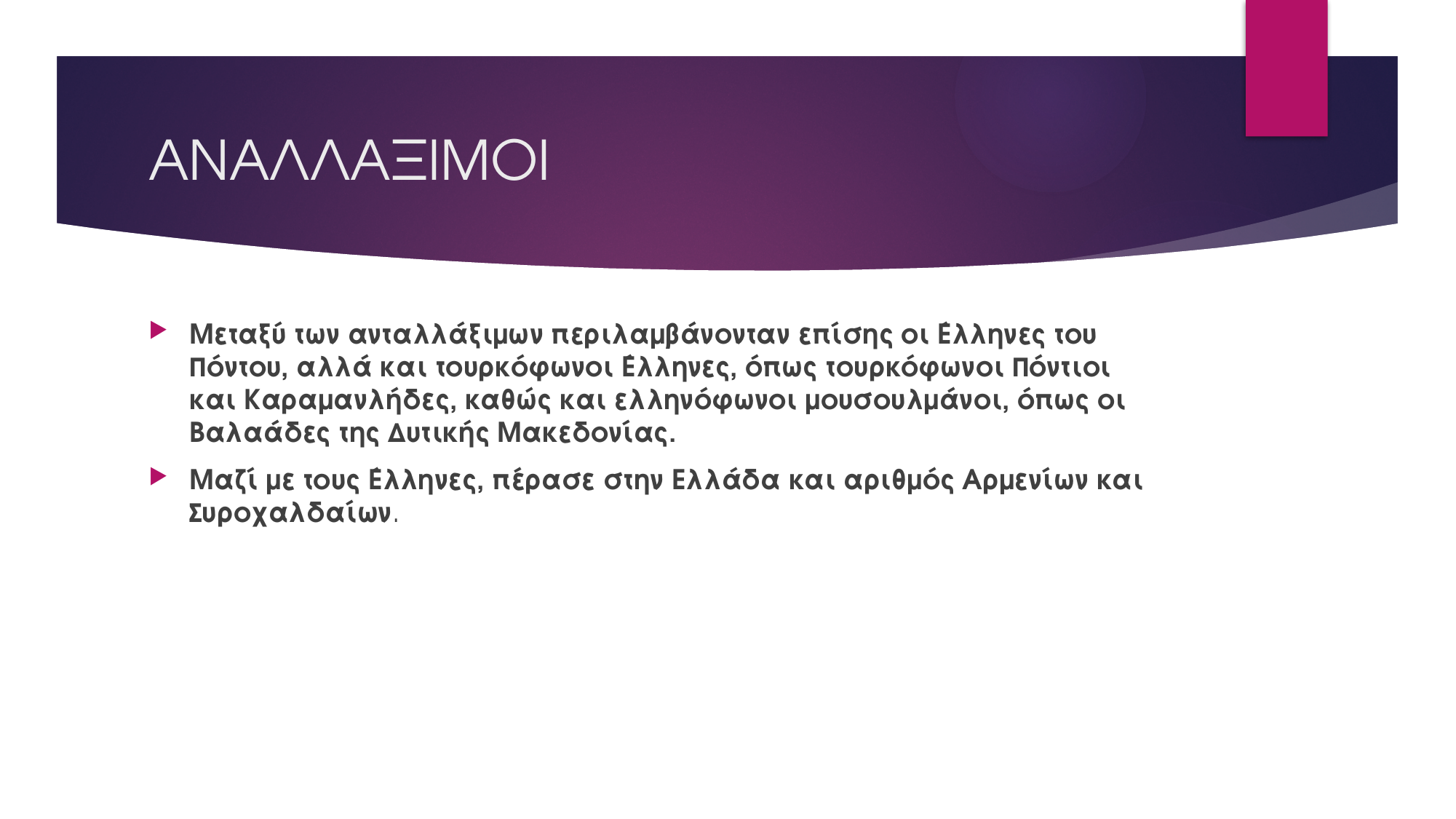

# ΑΝΑΛΛΑΞΙΜΟΙ
Μεταξύ των ανταλλάξιμων περιλαμβάνονταν επίσης οι Έλληνες του Πόντου, αλλά και τουρκόφωνοι Έλληνες, όπως τουρκόφωνοι Πόντιοι και Καραμανλήδες, καθώς και ελληνόφωνοι μουσουλμάνοι, όπως οι  Βαλαάδες της Δυτικής Μακεδονίας.
Μαζί με τους Έλληνες, πέρασε στην Ελλάδα και αριθμός Αρμενίων και Συροχαλδαίων.